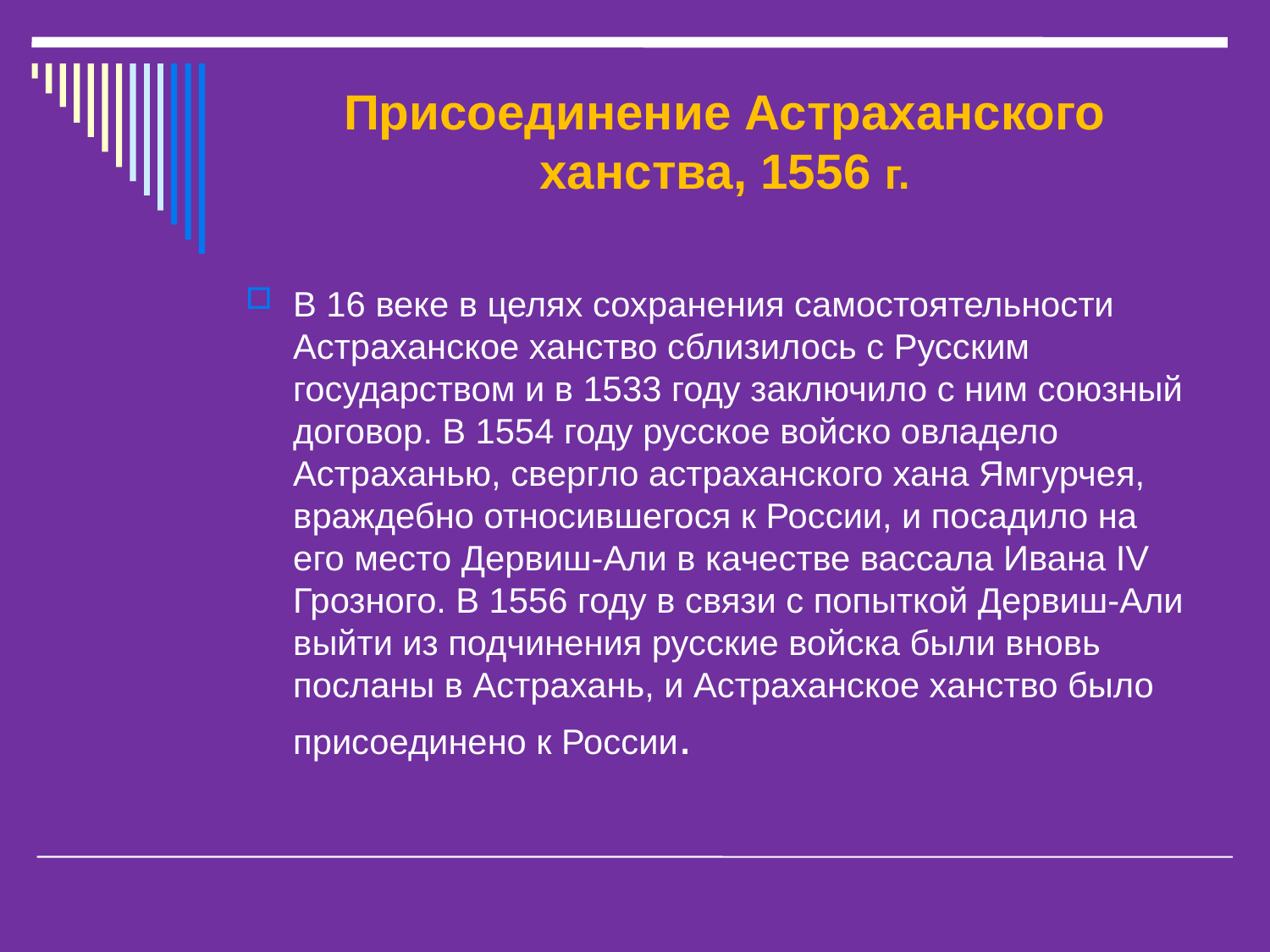

# Присоединение Астраханского ханства, 1556 г.
В 16 веке в целях сохранения самостоятельности Астраханское ханство сблизилось с Русским государством и в 1533 году заключило с ним союзный договор. В 1554 году русское войско овладело Астраханью, свергло астраханского хана Ямгурчея, враждебно относившегося к России, и посадило на его место Дервиш-Али в качестве вассала Ивана IV Грозного. В 1556 году в связи с попыткой Дервиш-Али выйти из подчинения русские войска были вновь посланы в Астрахань, и Астраханское ханство было присоединено к России.